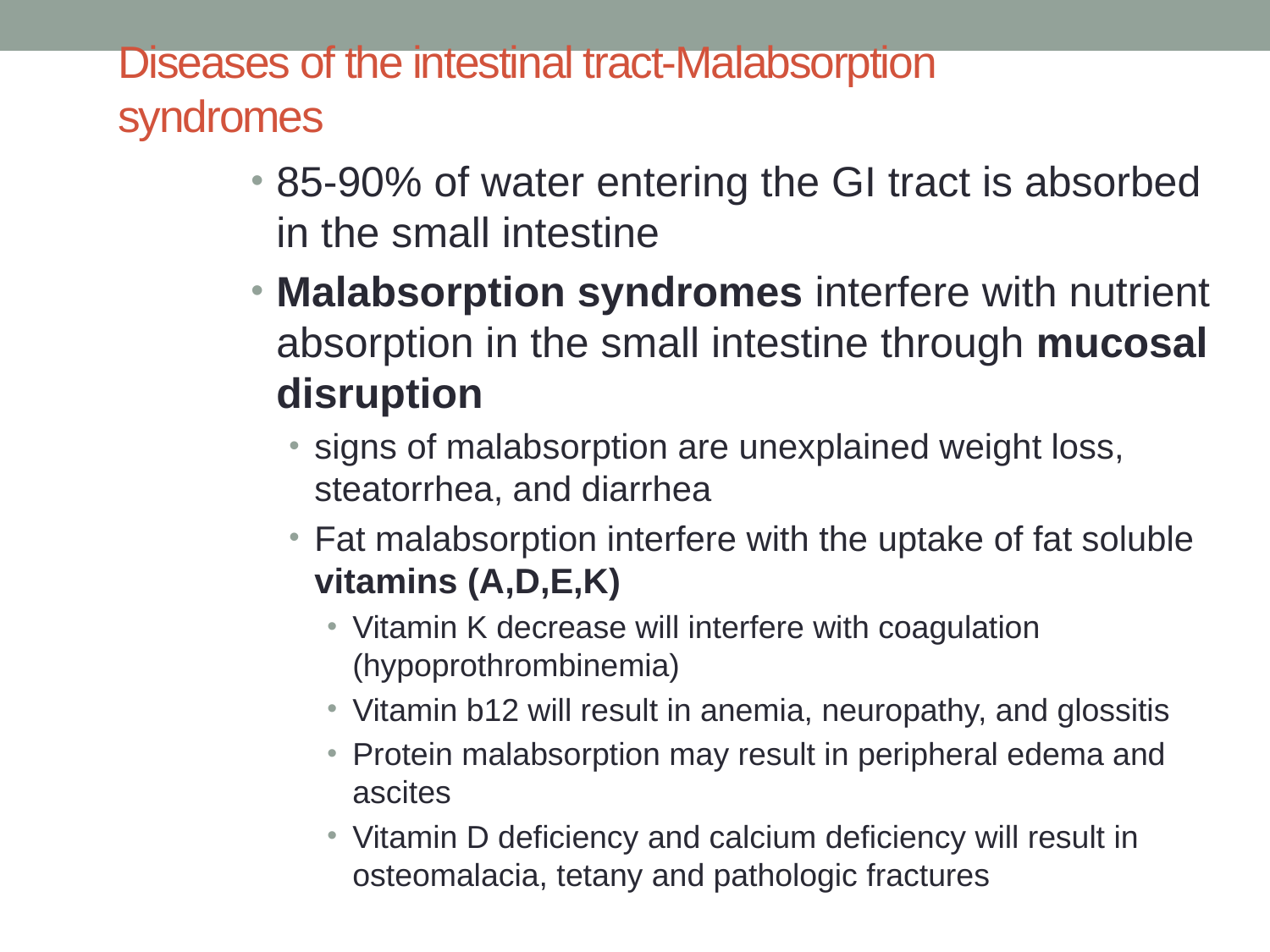

# Diseases of the intestinal tract-Malabsorption syndromes
85-90% of water entering the GI tract is absorbed in the small intestine
Malabsorption syndromes interfere with nutrient absorption in the small intestine through mucosal disruption
signs of malabsorption are unexplained weight loss, steatorrhea, and diarrhea
Fat malabsorption interfere with the uptake of fat soluble vitamins (A,D,E,K)
Vitamin K decrease will interfere with coagulation (hypoprothrombinemia)
Vitamin b12 will result in anemia, neuropathy, and glossitis
Protein malabsorption may result in peripheral edema and ascites
Vitamin D deficiency and calcium deficiency will result in osteomalacia, tetany and pathologic fractures